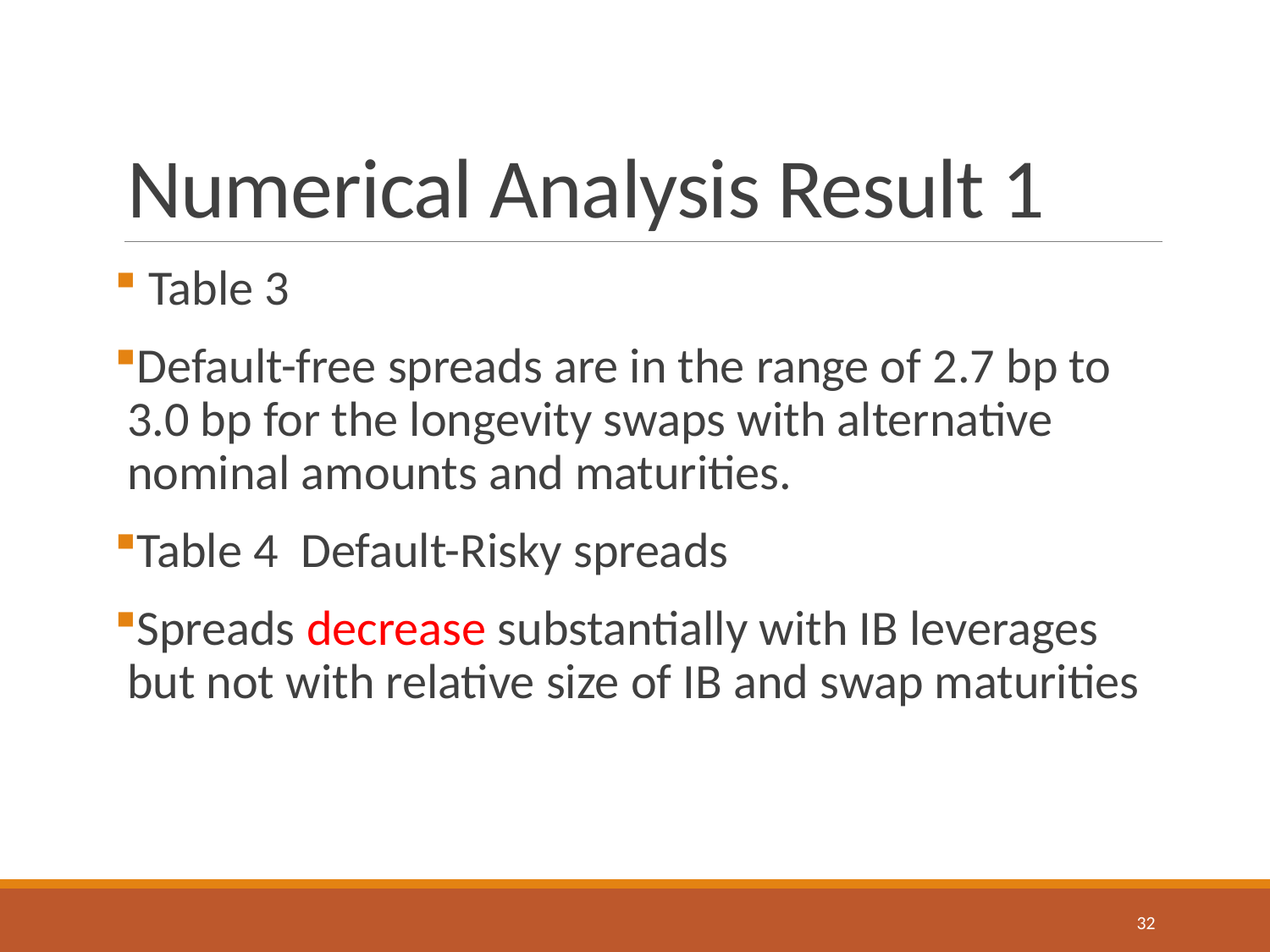

# Numerical Analysis Result 1
 Table 3
Default-free spreads are in the range of 2.7 bp to 3.0 bp for the longevity swaps with alternative nominal amounts and maturities.
Table 4  Default-Risky spreads
Spreads decrease substantially with IB leverages but not with relative size of IB and swap maturities
32